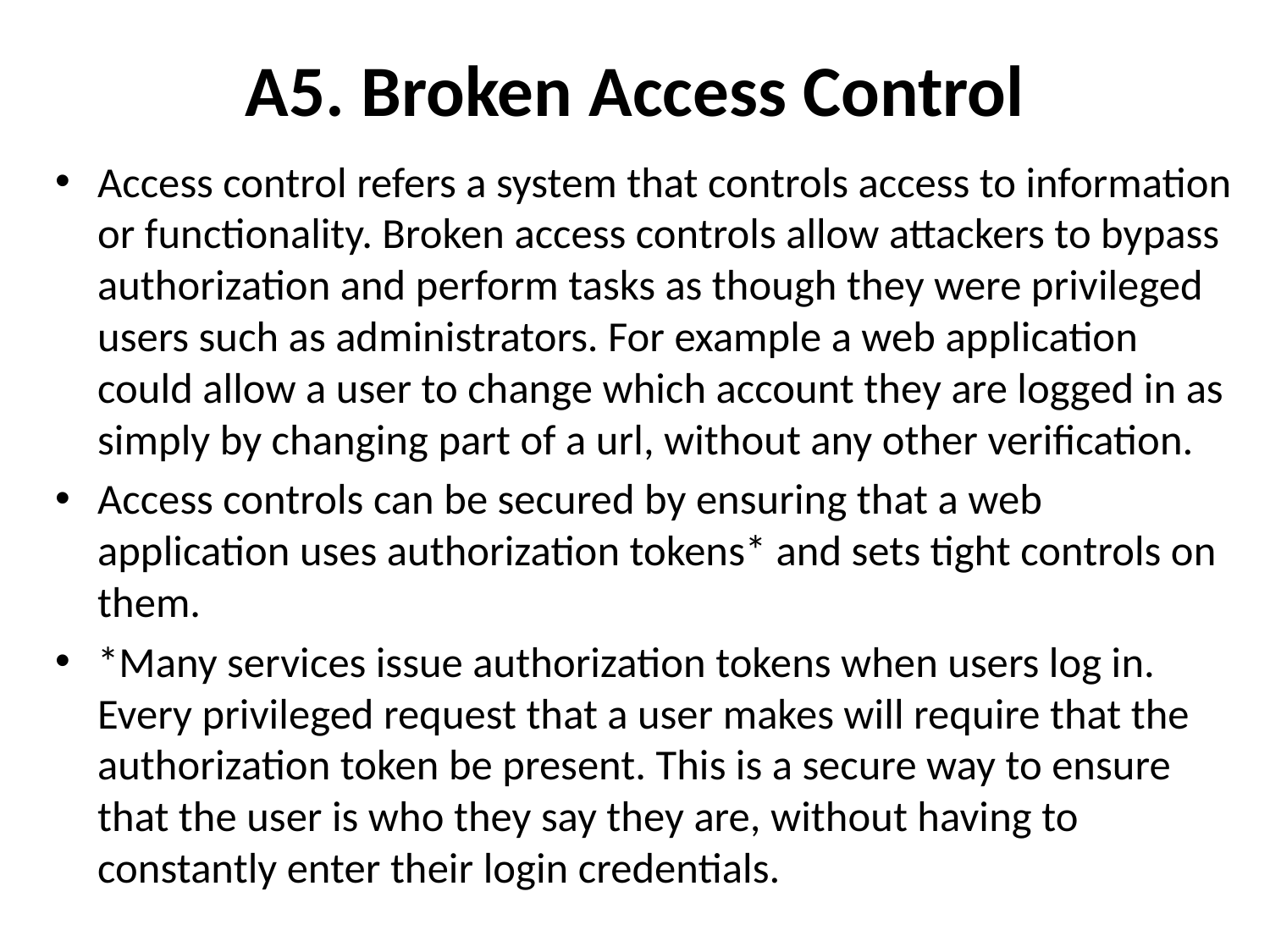

# A5. Broken Access Control
Access control refers a system that controls access to information or functionality. Broken access controls allow attackers to bypass authorization and perform tasks as though they were privileged users such as administrators. For example a web application could allow a user to change which account they are logged in as simply by changing part of a url, without any other verification.
Access controls can be secured by ensuring that a web application uses authorization tokens* and sets tight controls on them.
*Many services issue authorization tokens when users log in. Every privileged request that a user makes will require that the authorization token be present. This is a secure way to ensure that the user is who they say they are, without having to constantly enter their login credentials.